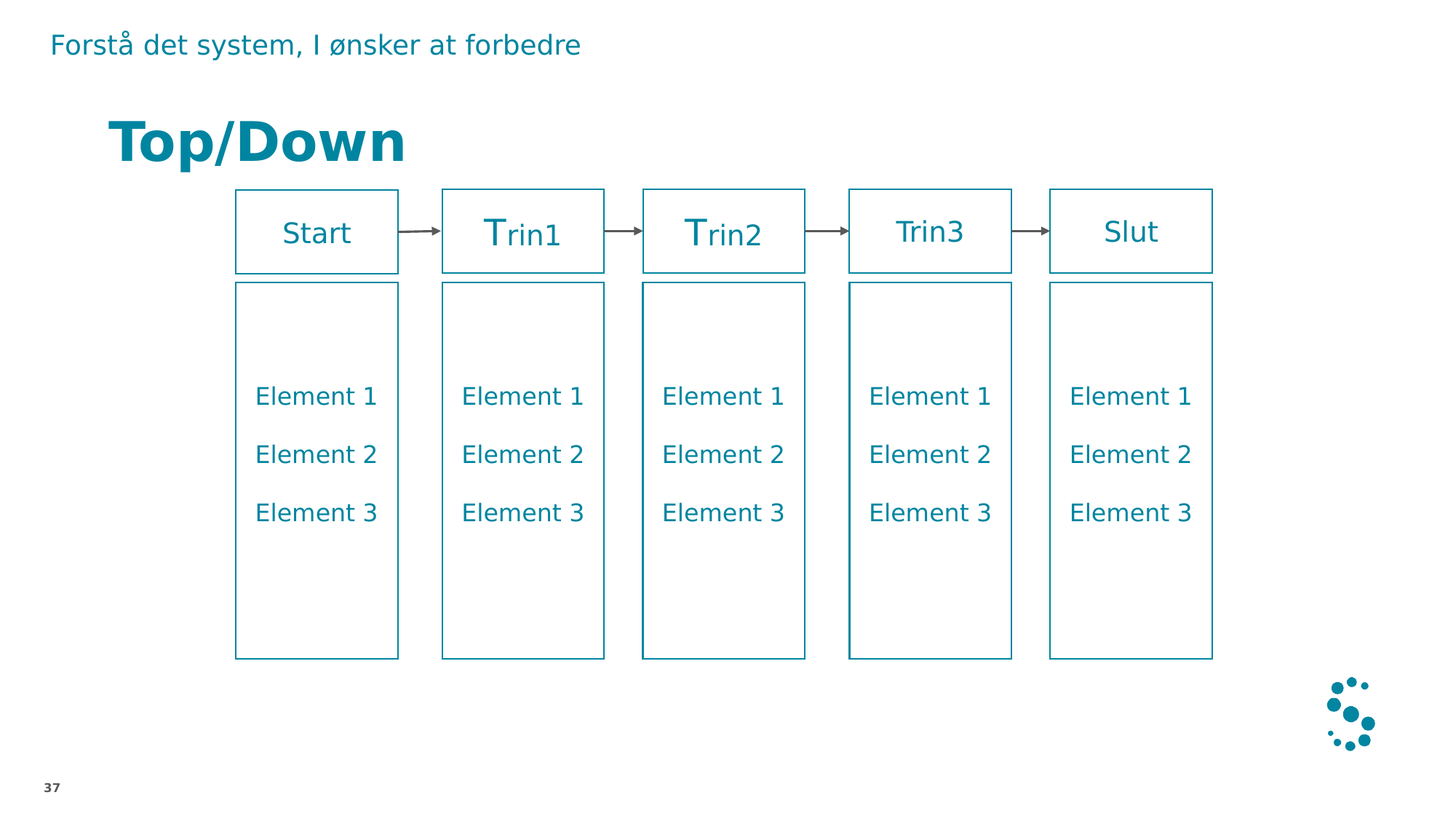

Forstå det system, I ønsker at forbedre
# Top/Down
Trin1
Trin2
Trin3
Slut
Start
Element 1

Element 2

Element 3

Element 1

Element 2

Element 3

Element 1

Element 2

Element 3

Element 1

Element 2

Element 3

Element 1

Element 2

Element 3

37